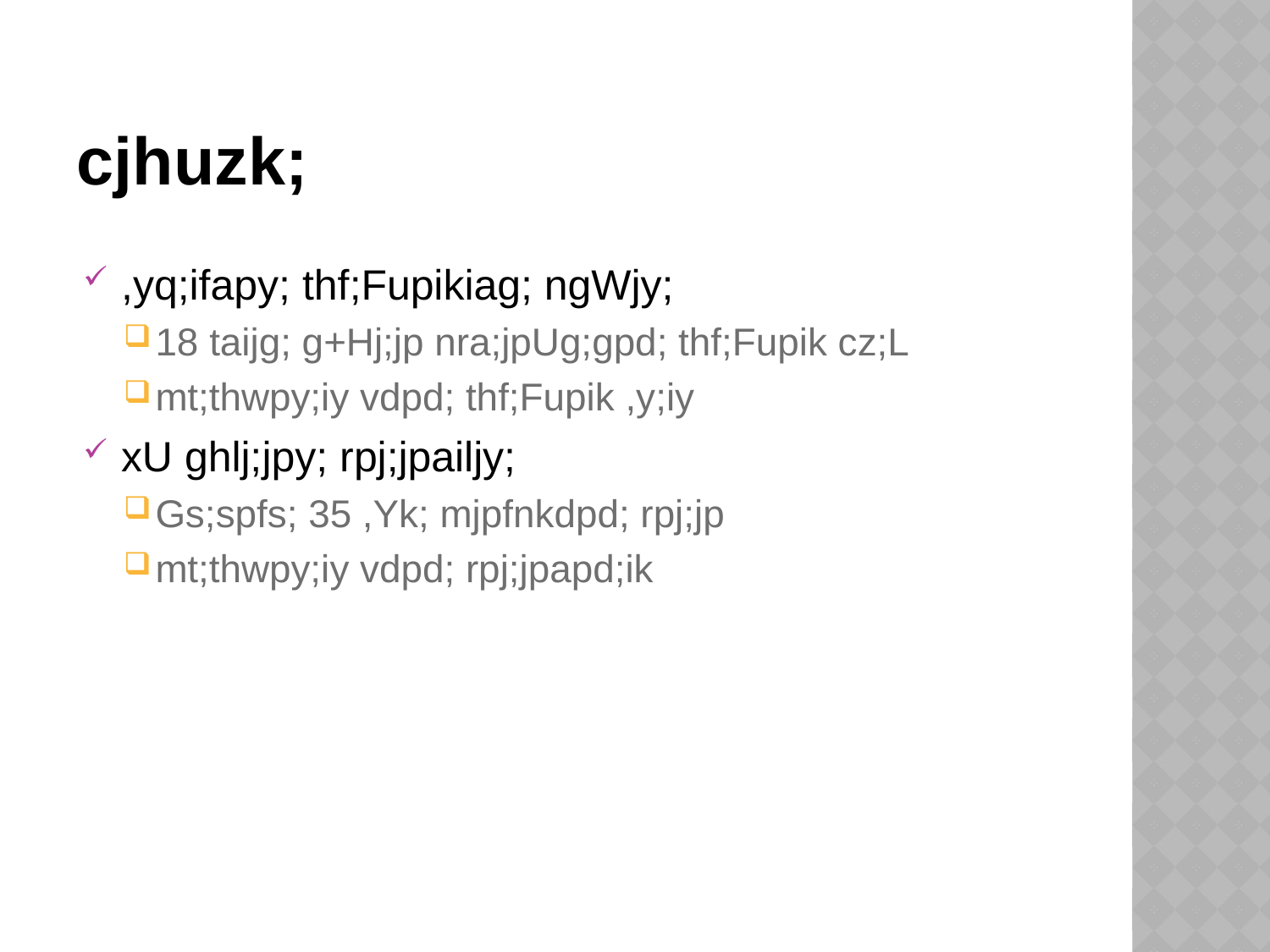

# cjhuzk;
,yq;ifapy; thf;Fupikiag; ngWjy;
18 taijg; g+Hj;jp nra;jpUg;gpd; thf;Fupik cz;L
mt;thwpy;iy vdpd; thf;Fupik ,y;iy
xU ghlj;jpy; rpj;jpailjy;
Gs;spfs; 35 ,Yk; mjpfnkdpd; rpj;jp
mt;thwpy;iy vdpd; rpj;jpapd;ik